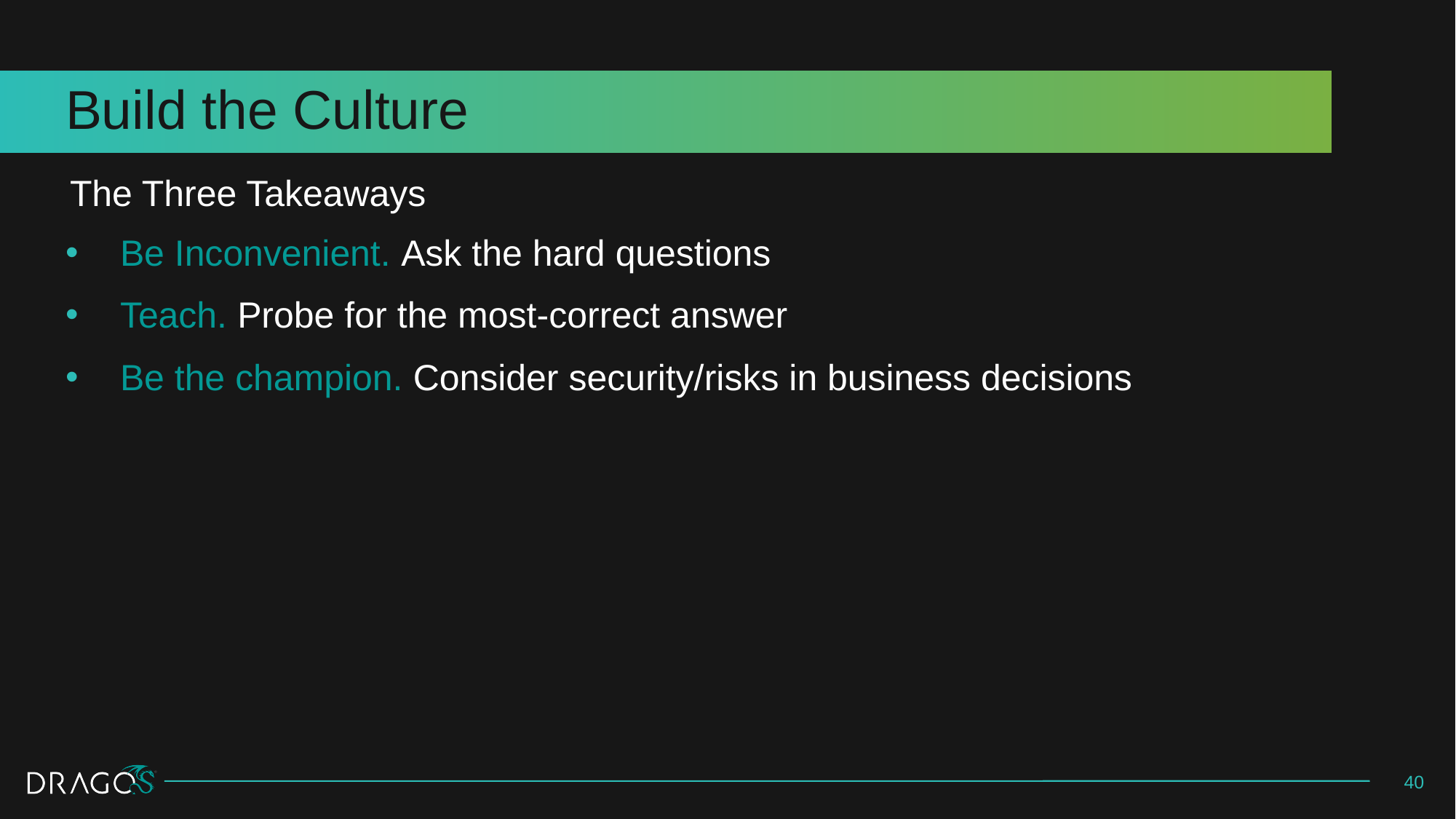

# Build the Culture
The Three Takeaways
Be Inconvenient. Ask the hard questions
Teach. Probe for the most-correct answer
Be the champion. Consider security/risks in business decisions
40